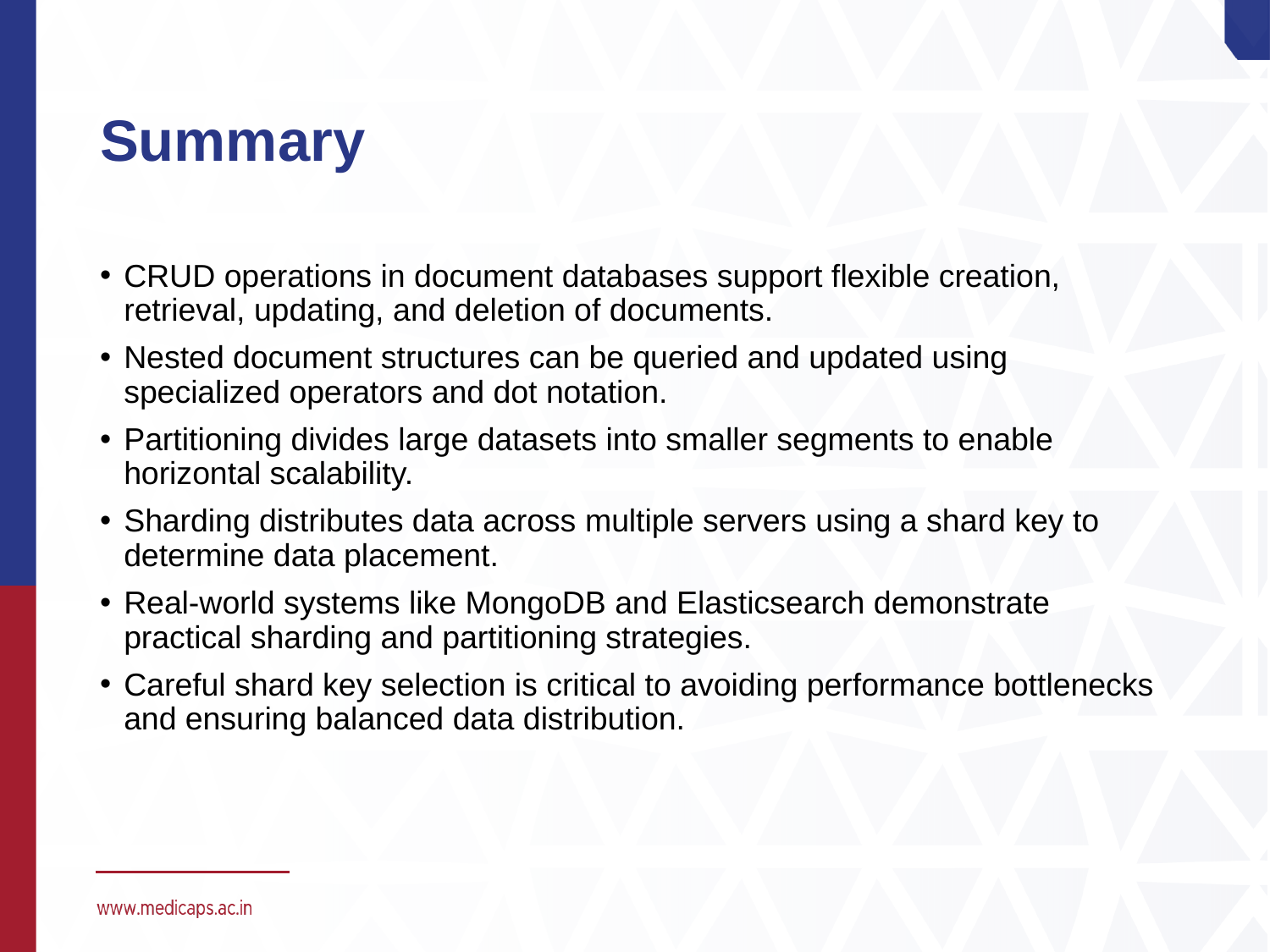

# Summary
CRUD operations in document databases support flexible creation, retrieval, updating, and deletion of documents.
Nested document structures can be queried and updated using specialized operators and dot notation.
Partitioning divides large datasets into smaller segments to enable horizontal scalability.
Sharding distributes data across multiple servers using a shard key to determine data placement.
Real-world systems like MongoDB and Elasticsearch demonstrate practical sharding and partitioning strategies.
Careful shard key selection is critical to avoiding performance bottlenecks and ensuring balanced data distribution.